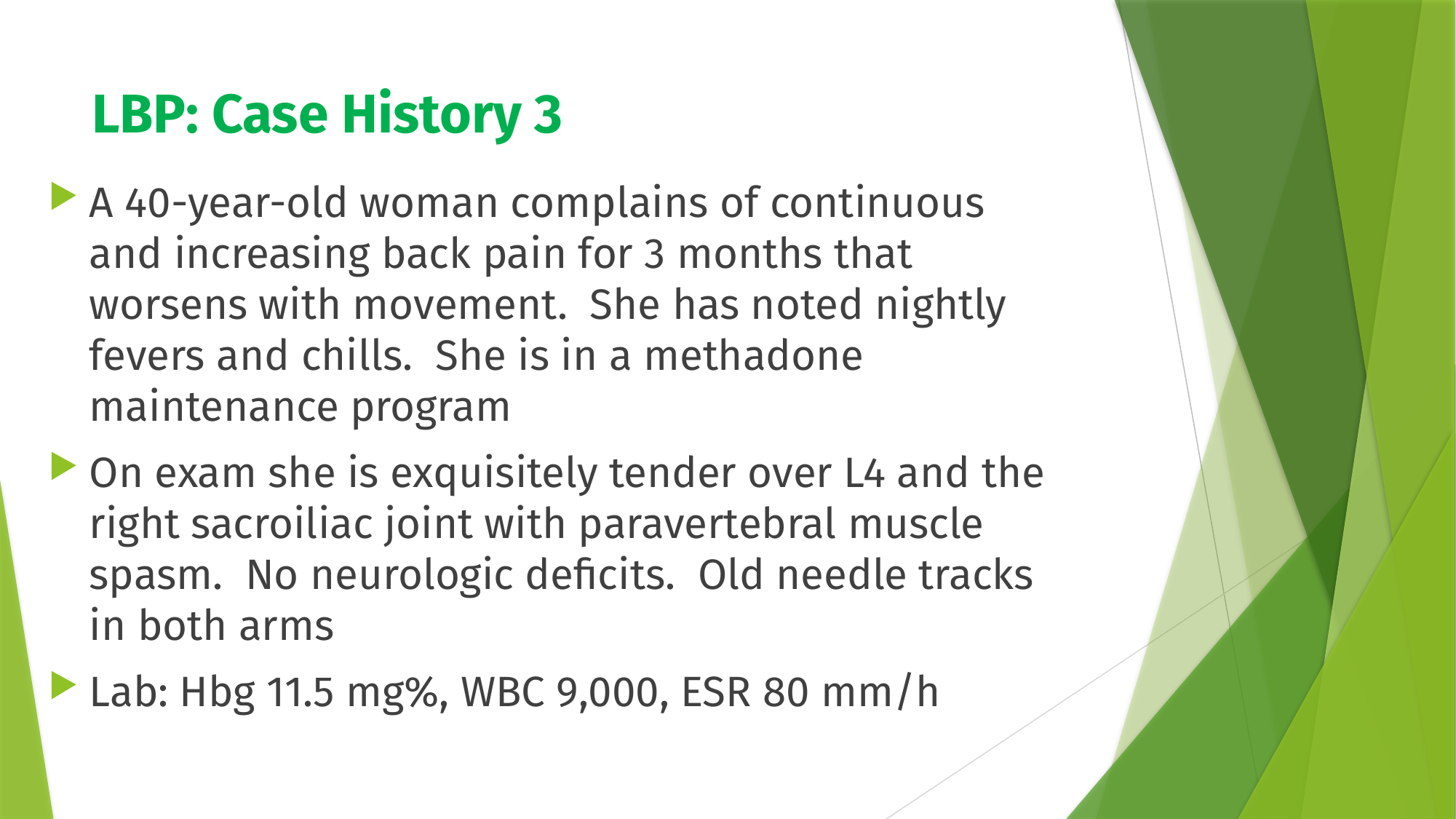

# LBP: Case History 3
A 40-year-old woman complains of continuous and increasing back pain for 3 months that worsens with movement.  She has noted nightly  fevers and chills.  She is in a methadone maintenance program
On exam she is exquisitely tender over L4 and the right sacroiliac joint with paravertebral muscle spasm.  No neurologic deficits.  Old needle tracks in both arms
Lab: Hbg 11.5 mg%, WBC 9,000, ESR 80 mm/h